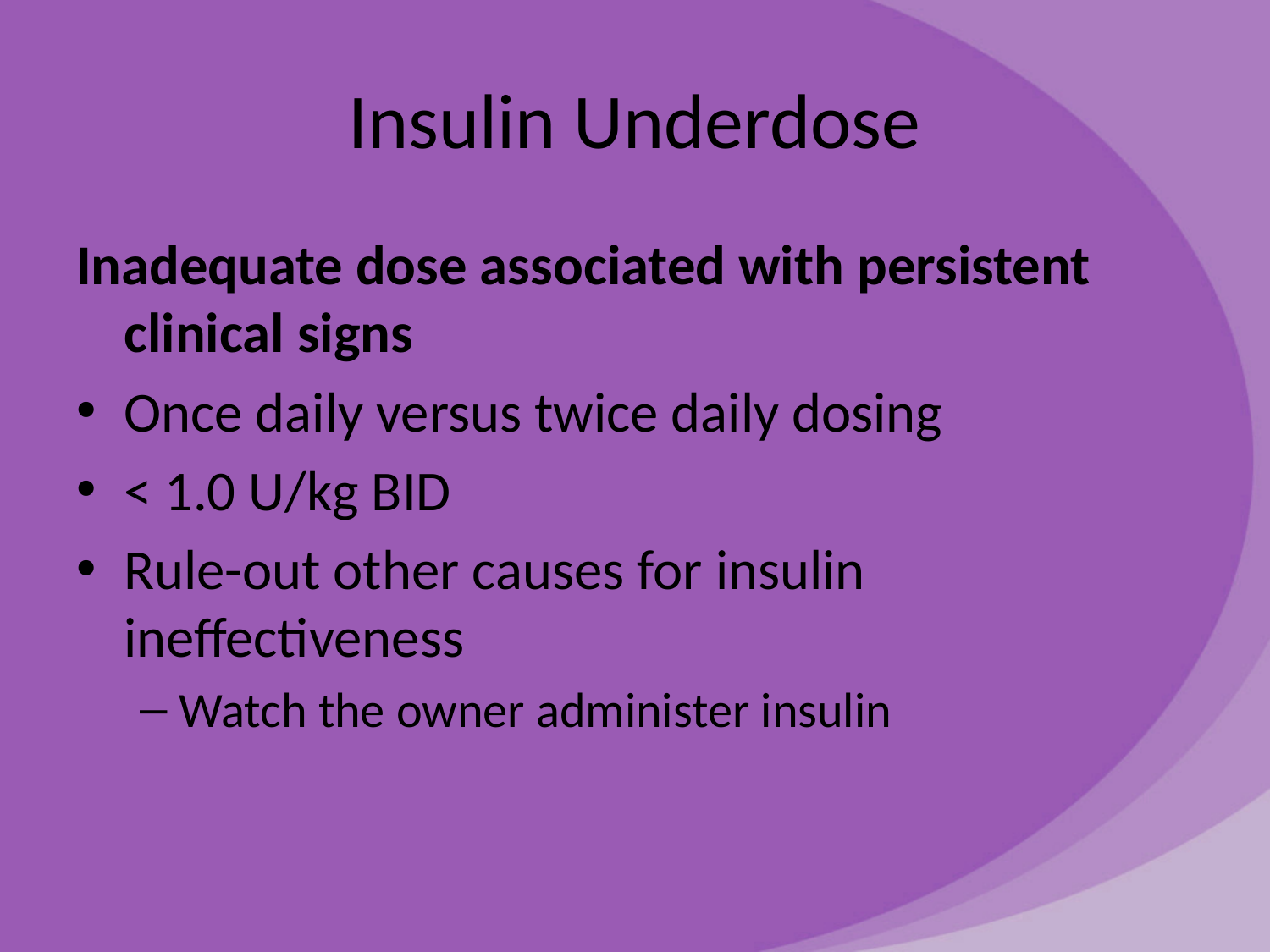

# Insulin Underdose
Inadequate dose associated with persistent clinical signs
Once daily versus twice daily dosing
< 1.0 U/kg BID
Rule-out other causes for insulin ineffectiveness
Watch the owner administer insulin